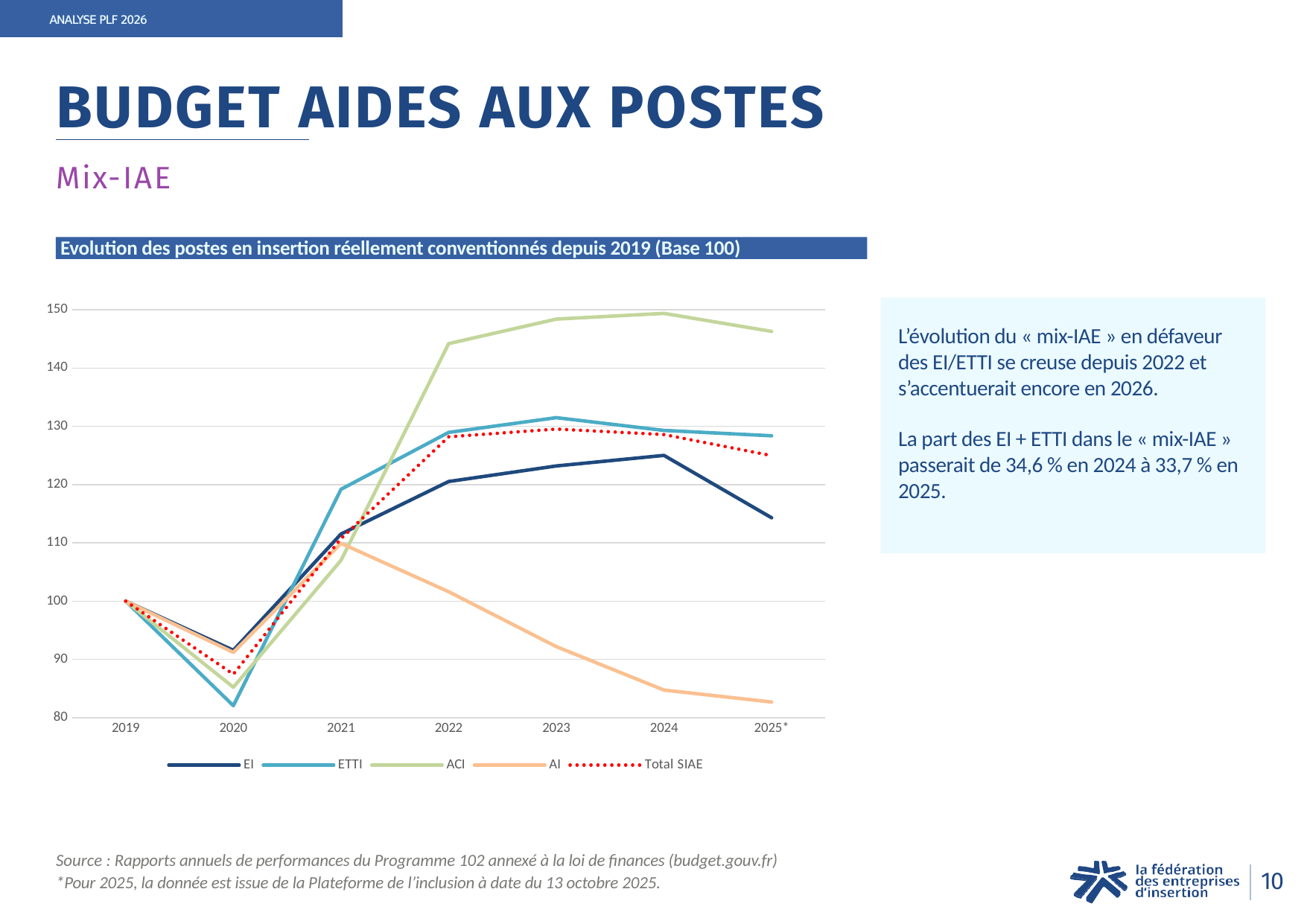

ANALYSE PLF 2026
# BUDGET AIDES AUX POSTES

Mix-IAE
Evolution des postes en insertion réellement conventionnés depuis 2019 (Base 100)

### Chart

| Category | EI | ETTI | ACI | AI | Total SIAE |
|---|---|---|---|---|---|
| 2019 | 100.0 | 100.0 | 100.0 | 100.0 | 100.0 |
| 2020 | 91.56536502546689 | 82.05249692030702 | 85.21458942333244 | 91.19846825824209 | 87.45266662043137 |
| 2021 | 111.51782682512734 | 119.19833222780252 | 106.99574807334574 | 109.91443786274158 | 110.7261252514044 |
| 2022 | 120.52971137521223 | 128.95858997441485 | 144.1967844804677 | 101.61550888529887 | 128.20722657604549 |
| 2023 | 123.1986417657046 | 131.48867620581825 | 148.4022056869519 | 92.1917070543888 | 129.53186767459601 |
| 2024 | 125.0118845500849 | 129.29972519662655 | 149.38878554344936 | 84.73643271704661 | 128.5900547888203 |
| 2025* | 114.30220713073005 | 128.38055529233395 | 146.29285144831252 | 82.68413809609287 | 124.97260558984674 |
L’évolution du « mix-IAE » en défaveur des EI/ETTI se creuse depuis 2022 et s’accentuerait encore en 2026.
La part des EI + ETTI dans le « mix-IAE » passerait de 34,6 % en 2024 à 33,7 % en 2025.

BTP	Logistique
8,00 %	7,31 %
Numérique
3,32 % 2,39 %
Industrie
Autres
Agriculture
( SAP, fabrication
et alimentation
1,74 % 1,40 % 1,13 %
textile…)
Source : Rapports annuels de performances du Programme 102 annexé à la loi de finances (budget.gouv.fr)
*Pour 2025, la donnée est issue de la Plateforme de l’inclusion à date du 13 octobre 2025.
10